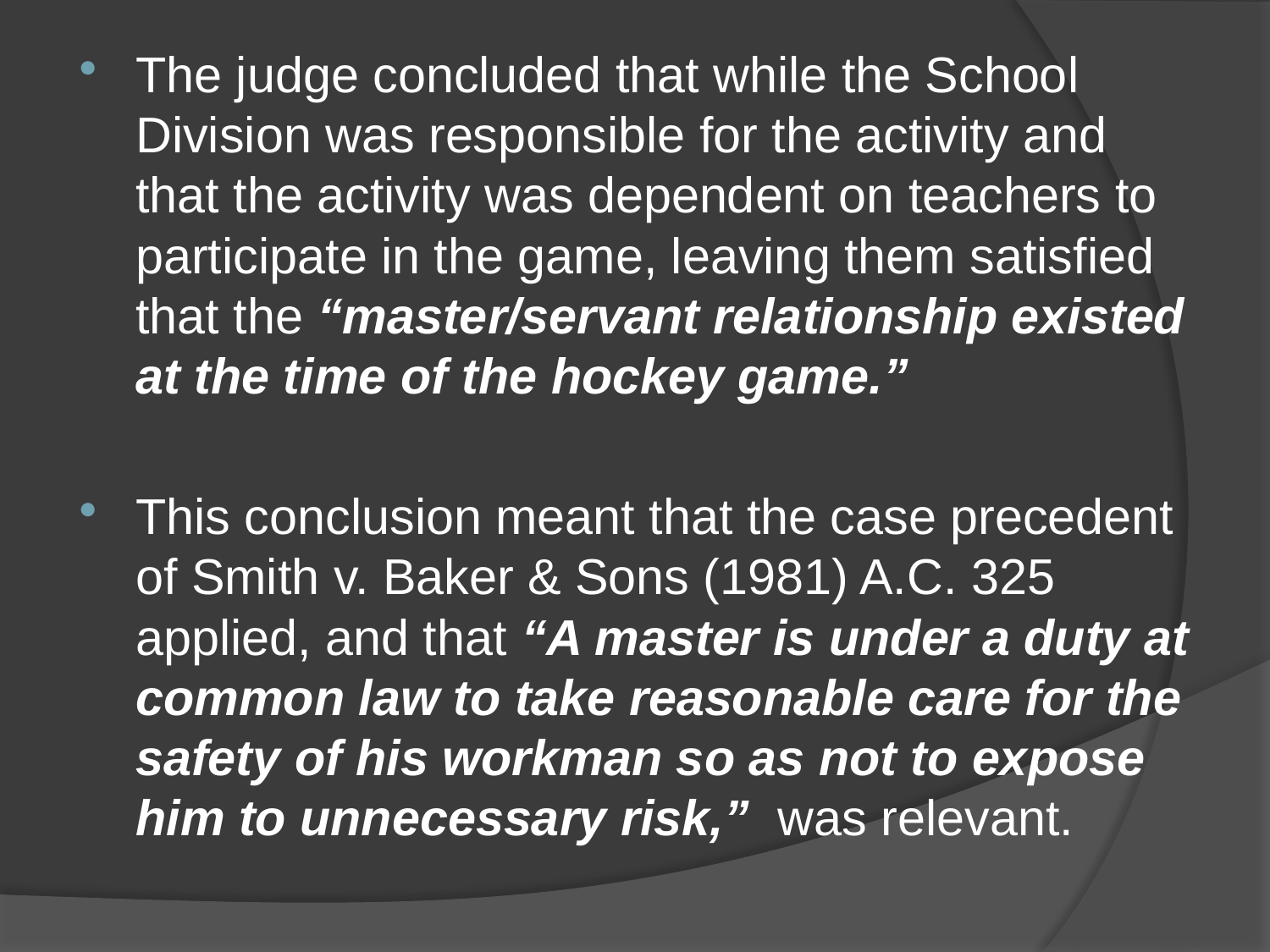

The judge concluded that while the School Division was responsible for the activity and that the activity was dependent on teachers to participate in the game, leaving them satisfied that the “master/servant relationship existed at the time of the hockey game.”

This conclusion meant that the case precedent of Smith v. Baker & Sons (1981) A.C. 325 applied, and that “A master is under a duty at common law to take reasonable care for the safety of his workman so as not to expose him to unnecessary risk,”  was relevant.